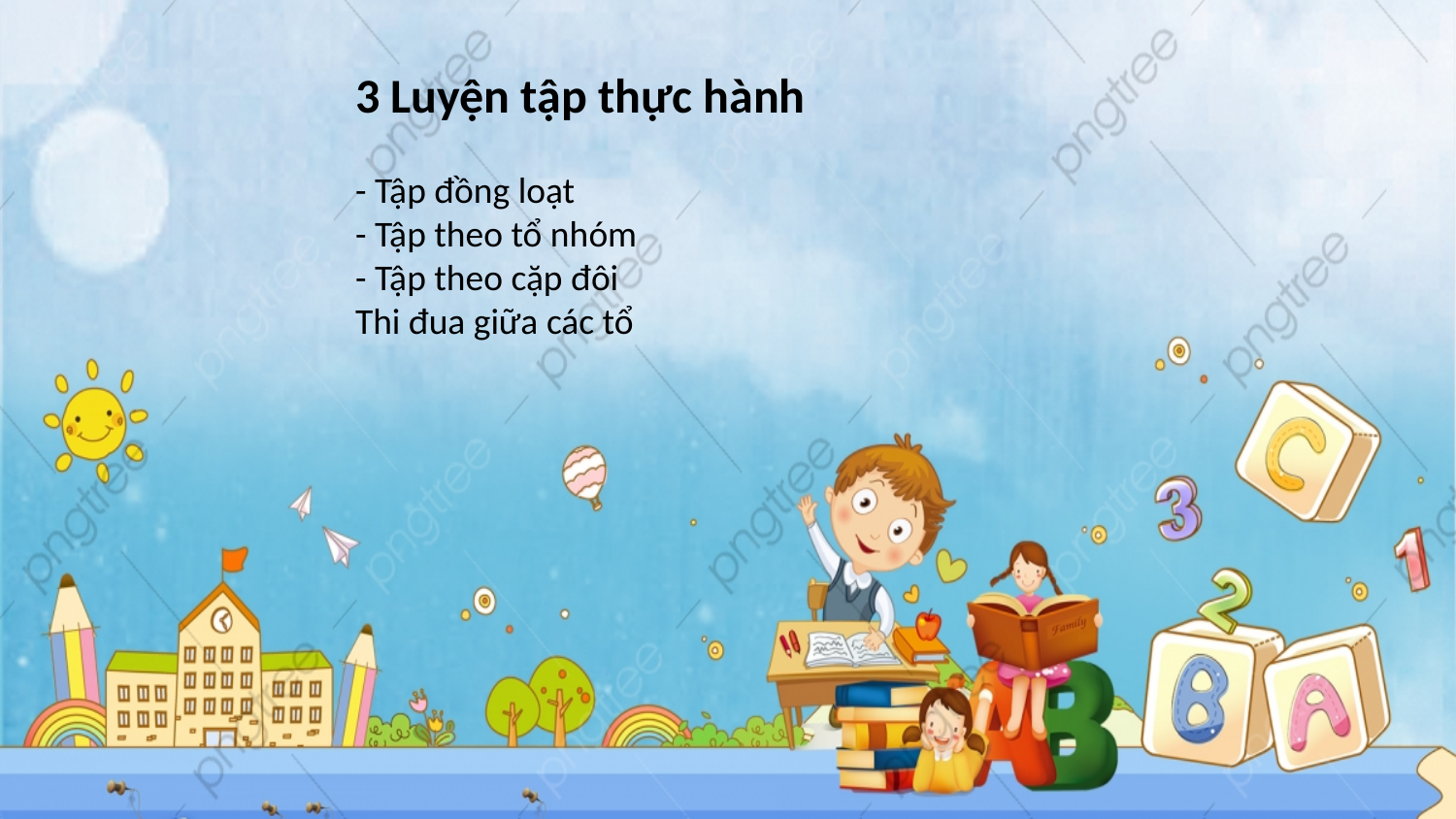

3 Luyện tập thực hành

- Tập đồng loạt
- Tập theo tổ nhóm
- Tập theo cặp đôi
Thi đua giữa các tổ